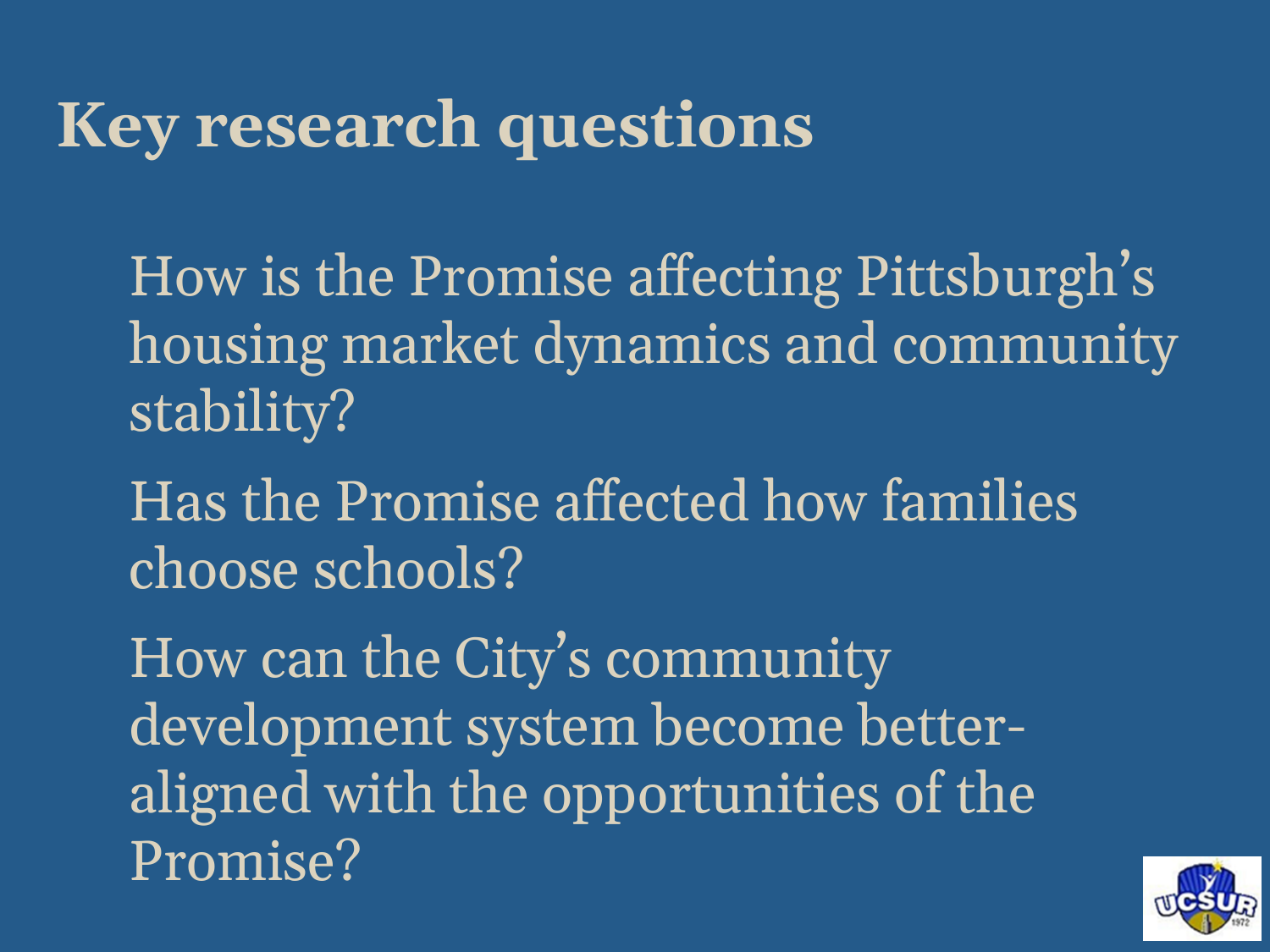

# Key research questions
How is the Promise affecting Pittsburgh’s housing market dynamics and community stability?
Has the Promise affected how families choose schools?
How can the City’s community development system become better-aligned with the opportunities of the Promise?